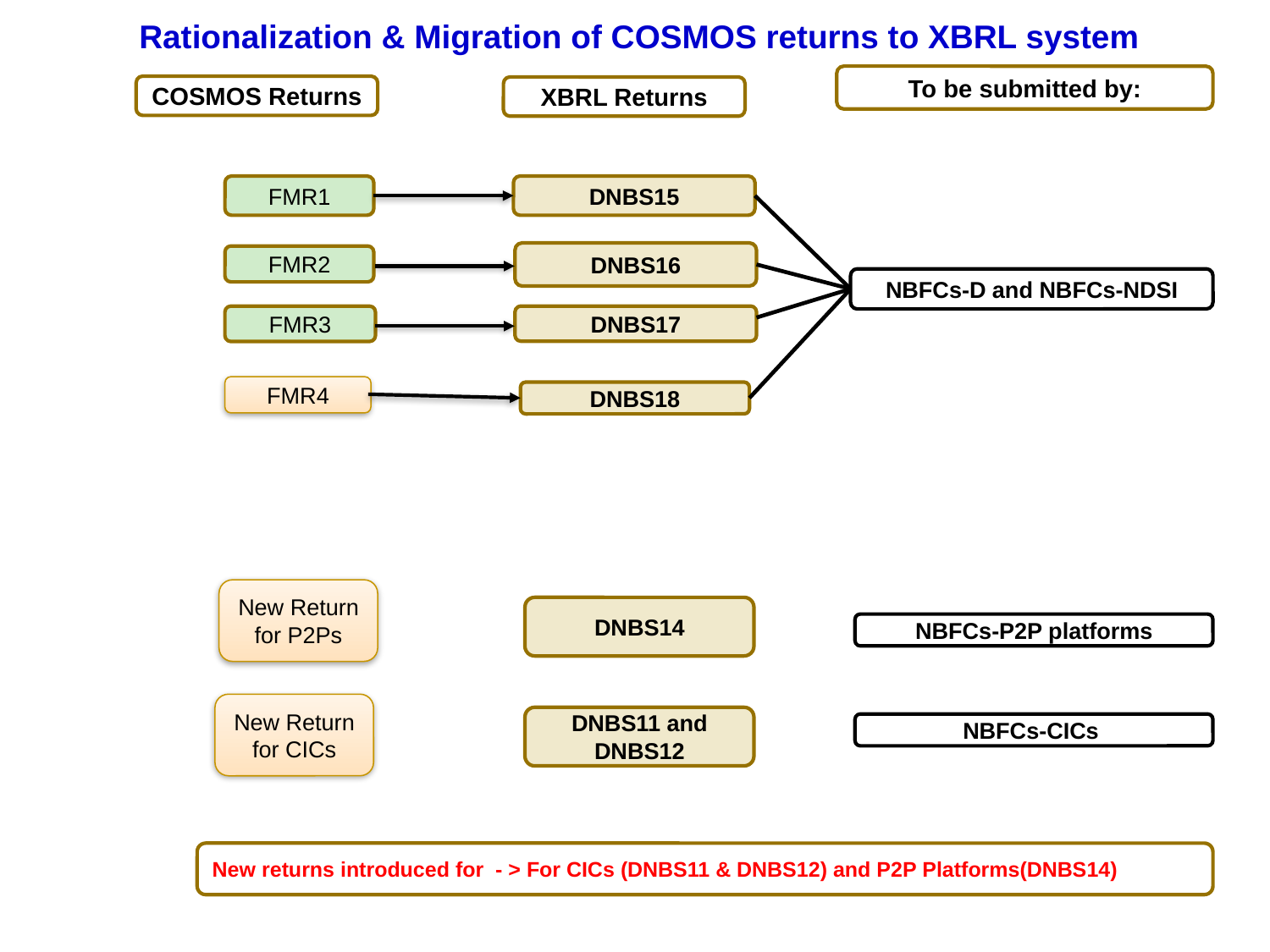

# Rationalization & Migration of COSMOS returns to XBRL system
To be submitted by:
COSMOS Returns
XBRL Returns
FMR1
DNBS15
DNBS16
FMR2
NBFCs-D and NBFCs-NDSI
FMR3
DNBS17
FMR4
DNBS18
New Return for P2Ps
DNBS14
NBFCs-P2P platforms
New Return for CICs
DNBS11 and DNBS12
NBFCs-CICs
New returns introduced for  - > For CICs (DNBS11 & DNBS12) and P2P Platforms(DNBS14)